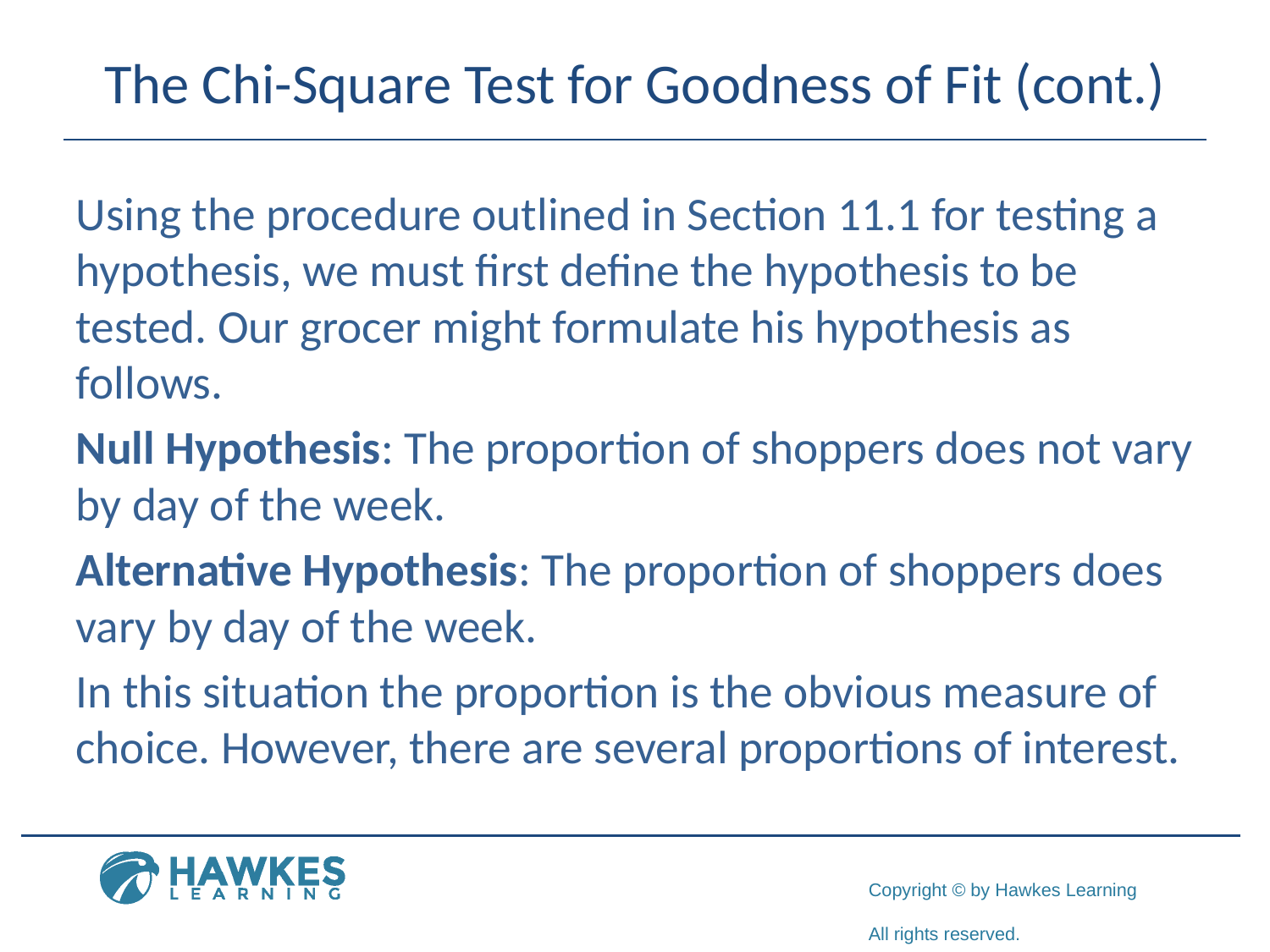

# The Chi-Square Test for Goodness of Fit (cont.)
Using the procedure outlined in Section 11.1 for testing a hypothesis, we must first define the hypothesis to be tested. Our grocer might formulate his hypothesis as follows.
Null Hypothesis: The proportion of shoppers does not vary by day of the week.
Alternative Hypothesis: The proportion of shoppers does vary by day of the week.
In this situation the proportion is the obvious measure of choice. However, there are several proportions of interest.